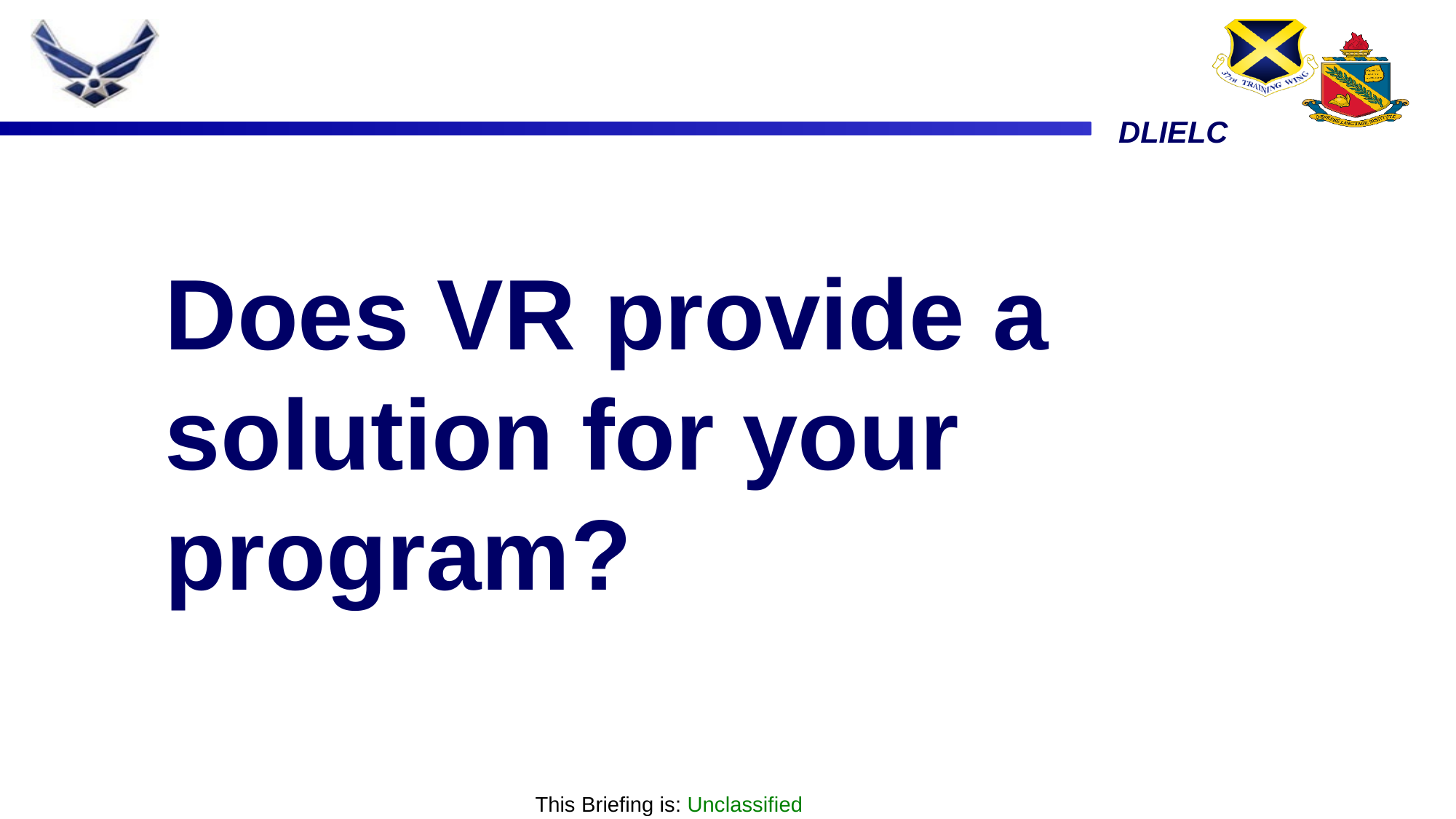

# Does VR provide a solution for your program?